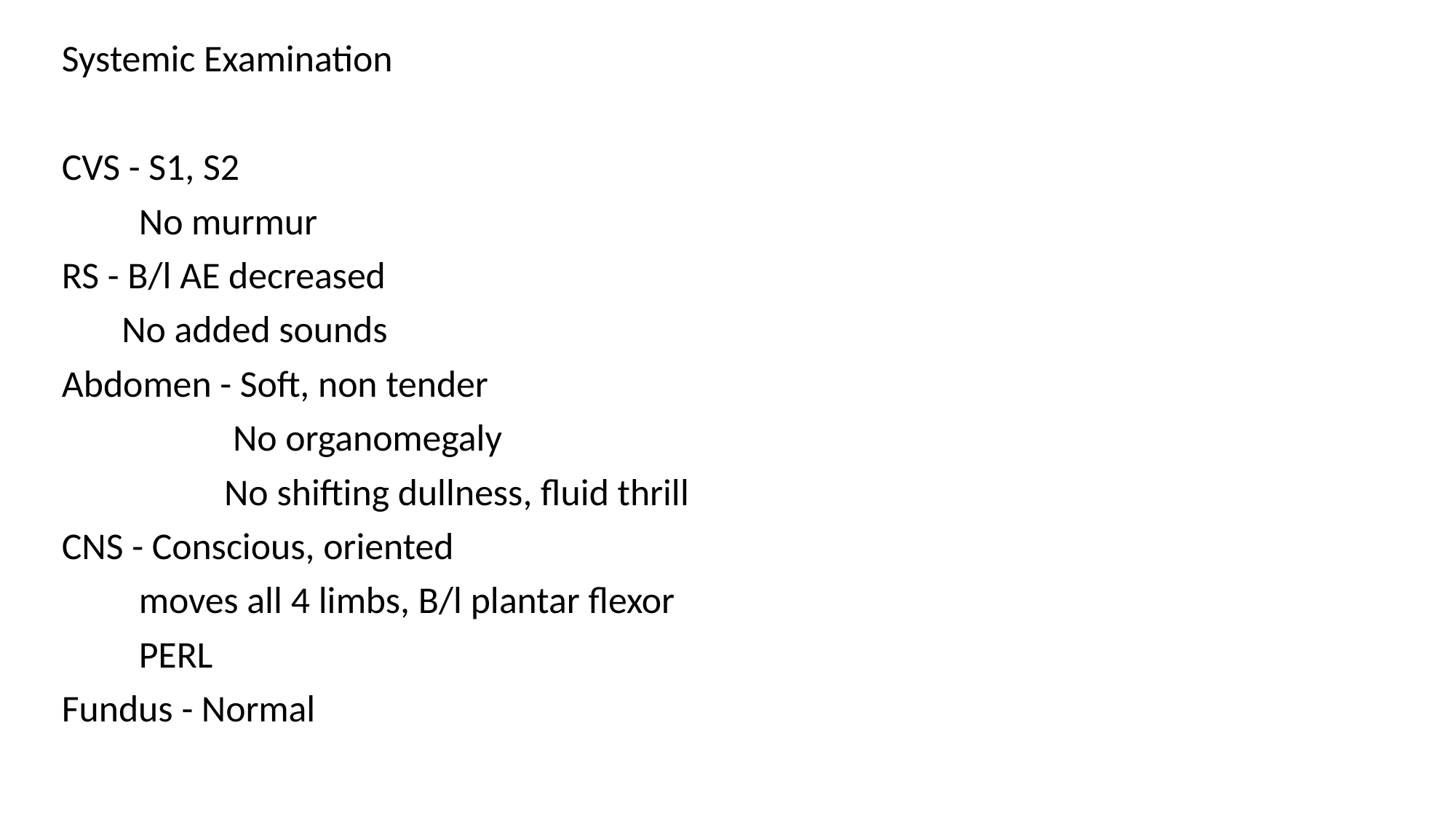

Systemic Examination

CVS - S1, S2
         No murmur
RS - B/l AE decreased
       No added sounds
Abdomen - Soft, non tender
                    No organomegaly
                   No shifting dullness, fluid thrill
CNS - Conscious, oriented
         moves all 4 limbs, B/l plantar flexor
         PERL
Fundus - Normal